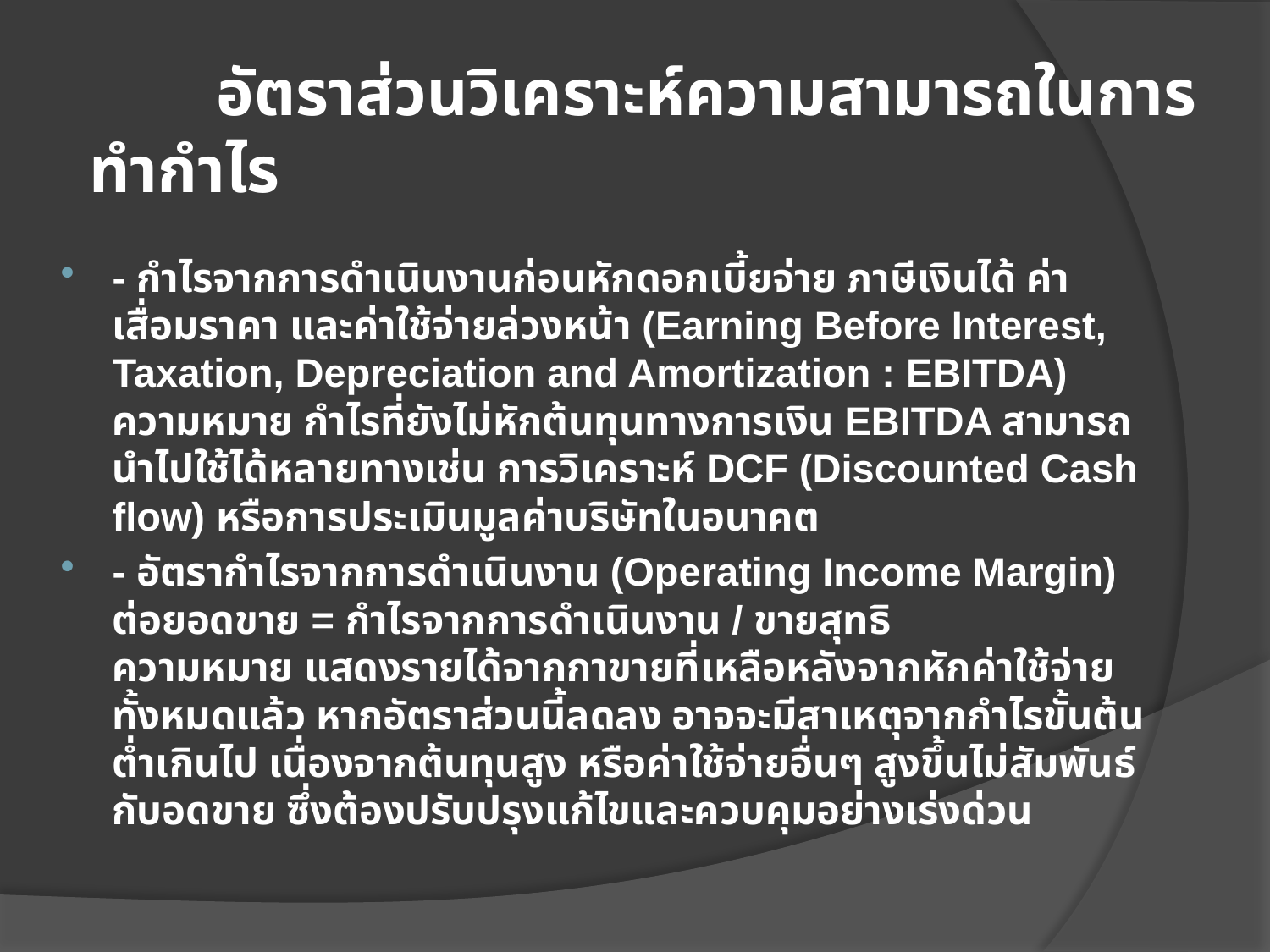

# อัตราส่วนวิเคราะห์ความสามารถในการทำกำไร
- กำไรจากการดำเนินงานก่อนหักดอกเบี้ยจ่าย ภาษีเงินได้ ค่าเสื่อมราคา และค่าใช้จ่ายล่วงหน้า (Earning Before Interest, Taxation, Depreciation and Amortization : EBITDA)
ความหมาย กำไรที่ยังไม่หักต้นทุนทางการเงิน EBITDA สามารถนำไปใช้ได้หลายทางเช่น การวิเคราะห์ DCF (Discounted Cash flow) หรือการประเมินมูลค่าบริษัทในอนาคต
- อัตรากำไรจากการดำเนินงาน (Operating Income Margin) ต่อยอดขาย = กำไรจากการดำเนินงาน / ขายสุทธิ
ความหมาย แสดงรายได้จากกาขายที่เหลือหลังจากหักค่าใช้จ่ายทั้งหมดแล้ว หากอัตราส่วนนี้ลดลง อาจจะมีสาเหตุจากกำไรขั้นต้นต่ำเกินไป เนื่องจากต้นทุนสูง หรือค่าใช้จ่ายอื่นๆ สูงขึ้นไม่สัมพันธ์กับอดขาย ซึ่งต้องปรับปรุงแก้ไขและควบคุมอย่างเร่งด่วน